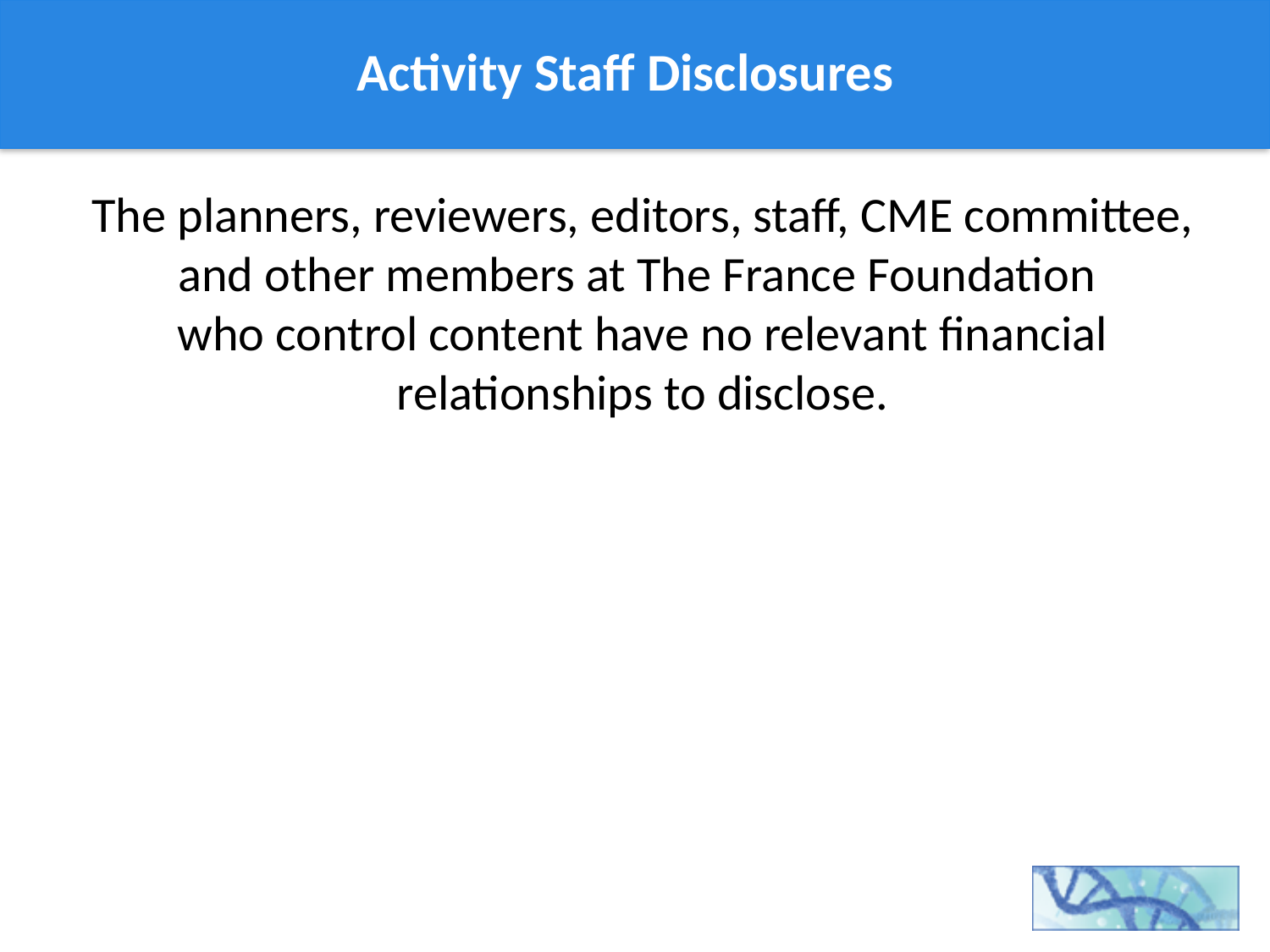

# Activity Staff Disclosures
The planners, reviewers, editors, staff, CME committee, and other members at The France Foundation
who control content have no relevant financial relationships to disclose.